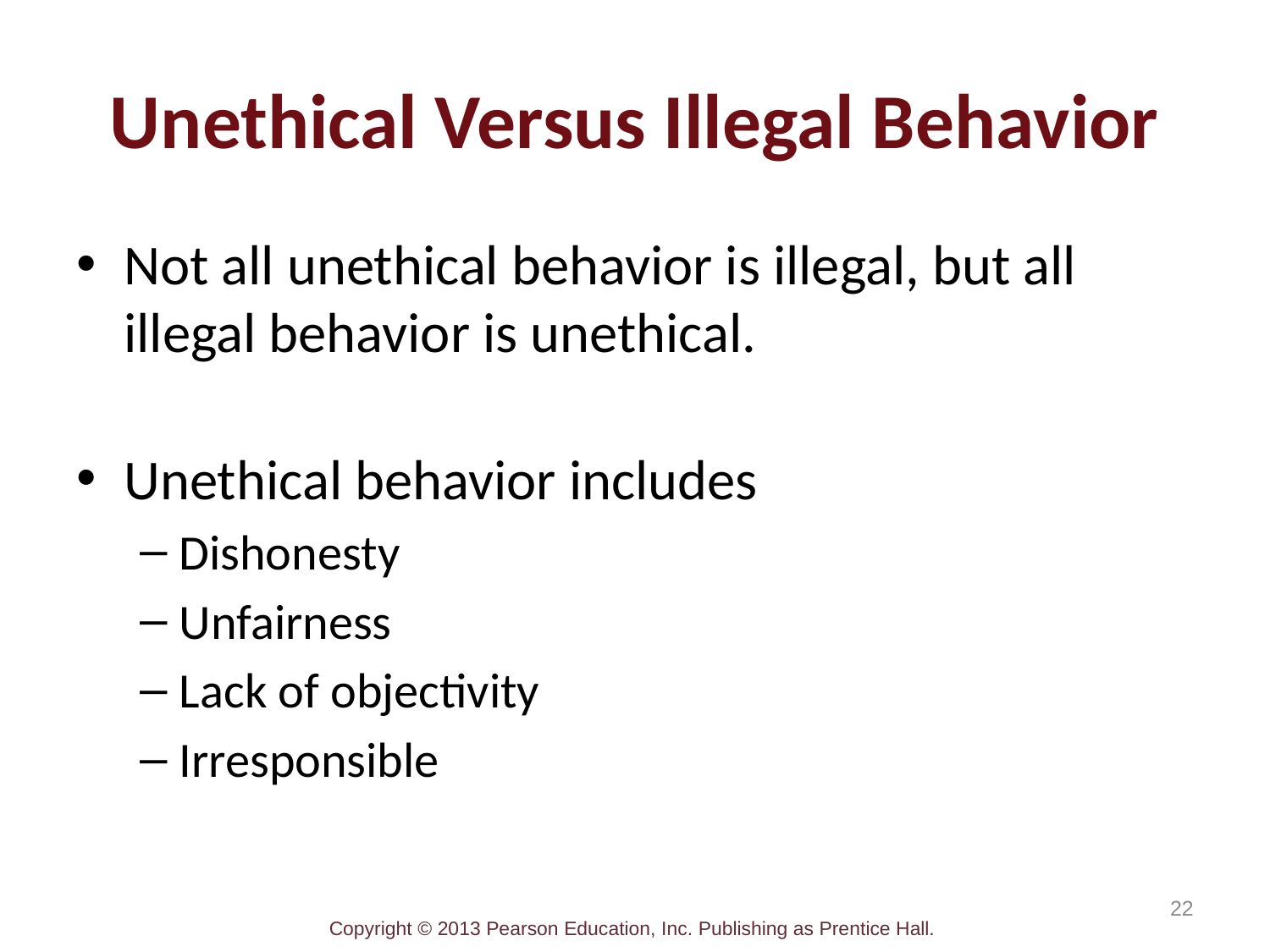

# Unethical Versus Illegal Behavior
Not all unethical behavior is illegal, but all illegal behavior is unethical.
Unethical behavior includes
Dishonesty
Unfairness
Lack of objectivity
Irresponsible

22